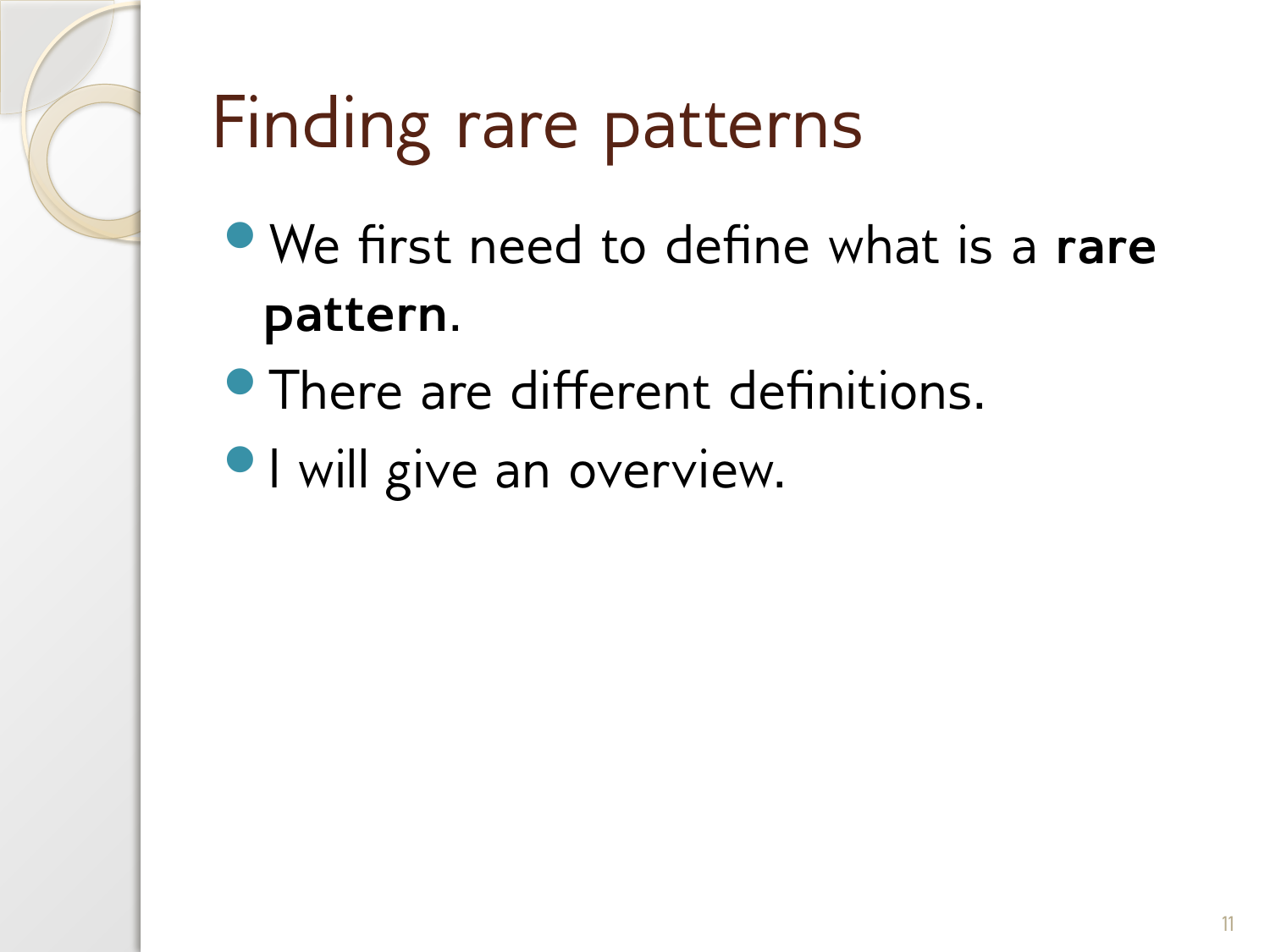

# Finding rare patterns
We first need to define what is a rare pattern.
There are different definitions.
I will give an overview.
11